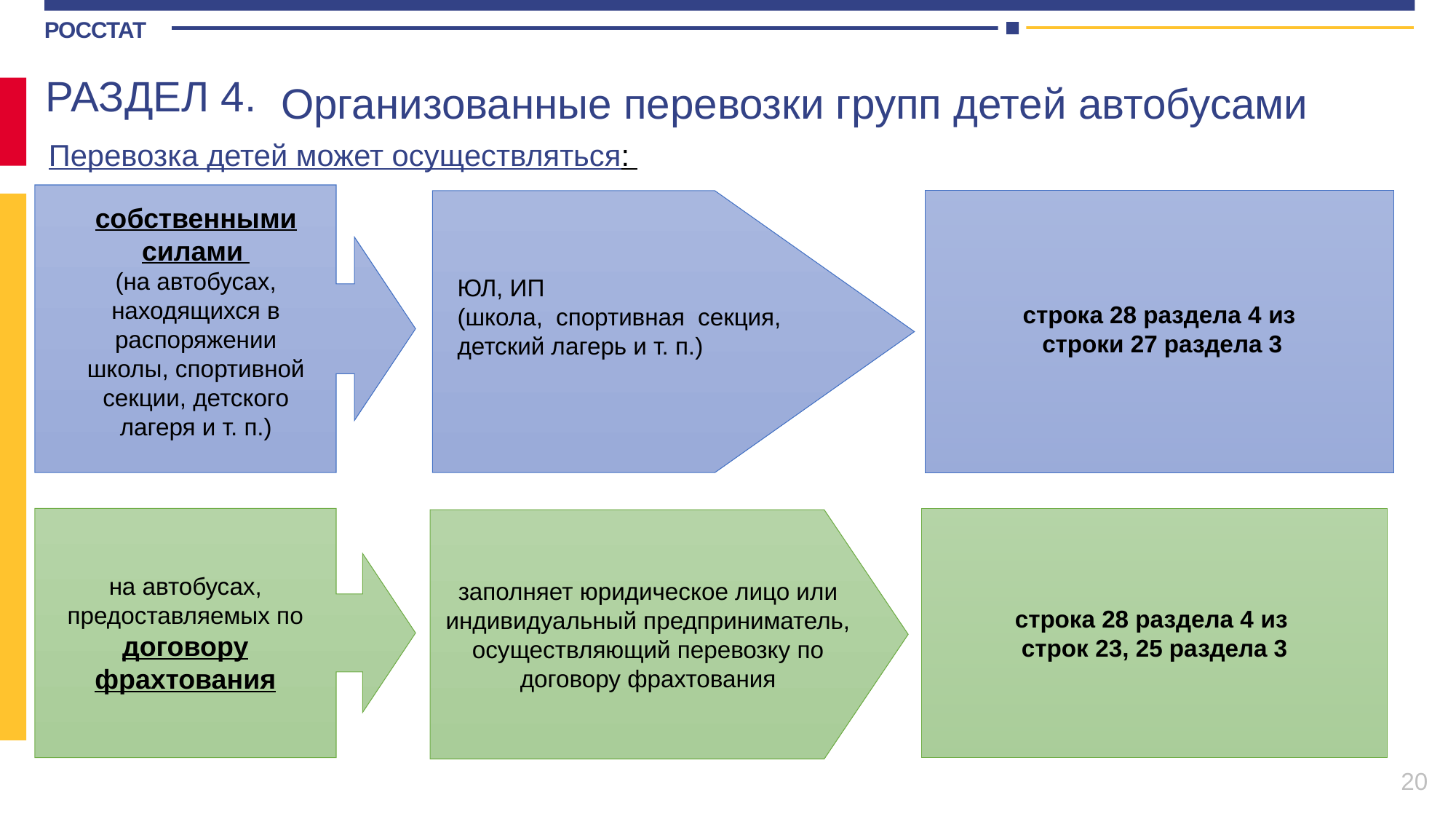

РАЗДЕЛ 4.
Организованные перевозки групп детей автобусами
Перевозка детей может осуществляться:

собственными силами
(на автобусах, находящихся в распоряжении школы, спортивной секции, детского лагеря и т. п.)
ЮЛ, ИП
(школа, спортивная секция, детский лагерь и т. п.)

строка 28 раздела 4 из
строки 27 раздела 3
на автобусах, предоставляемых по договору фрахтования
строка 28 раздела 4 из
строк 23, 25 раздела 3
заполняет юридическое лицо или индивидуальный предприниматель, осуществляющий перевозку по договору фрахтования
20